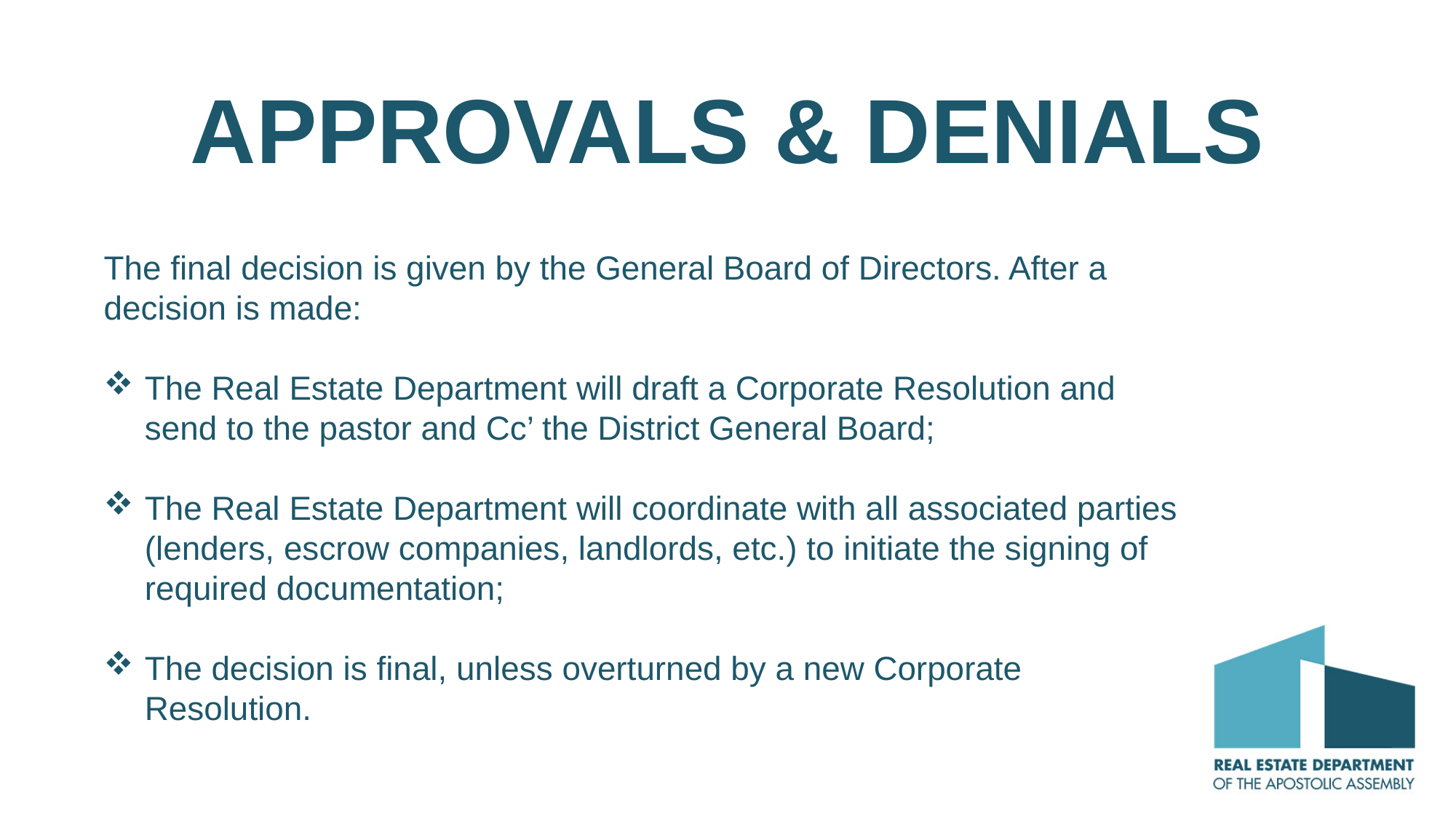

# APPROVALS & DENIALS
The final decision is given by the General Board of Directors. After a decision is made:

The Real Estate Department will draft a Corporate Resolution and send to the pastor and Cc’ the District General Board;

The Real Estate Department will coordinate with all associated parties (lenders, escrow companies, landlords, etc.) to initiate the signing of required documentation;

The decision is final, unless overturned by a new Corporate Resolution.